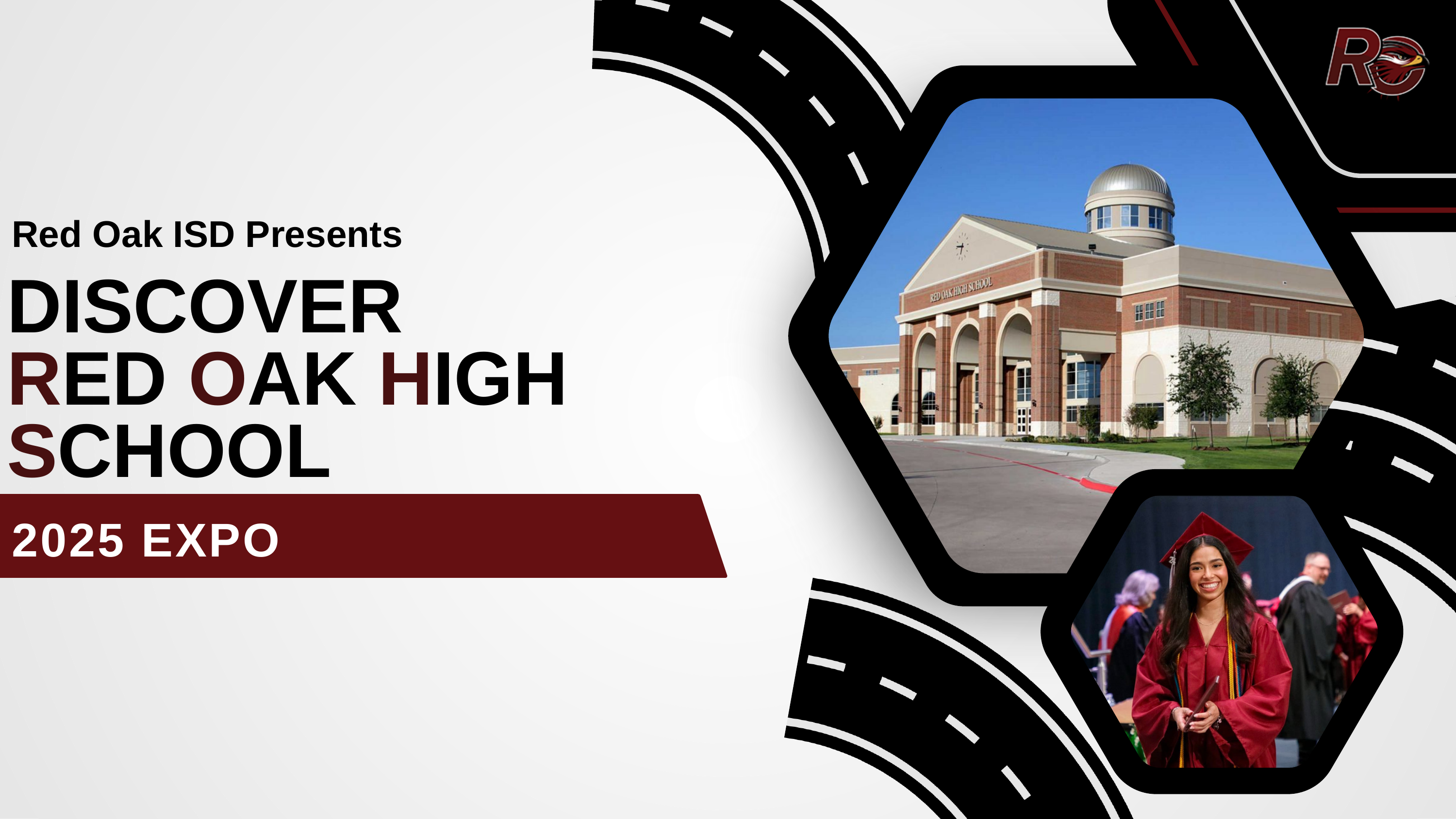

Red Oak ISD Presents
DISCOVER
RED OAK HIGH SCHOOL

2025 EXPO